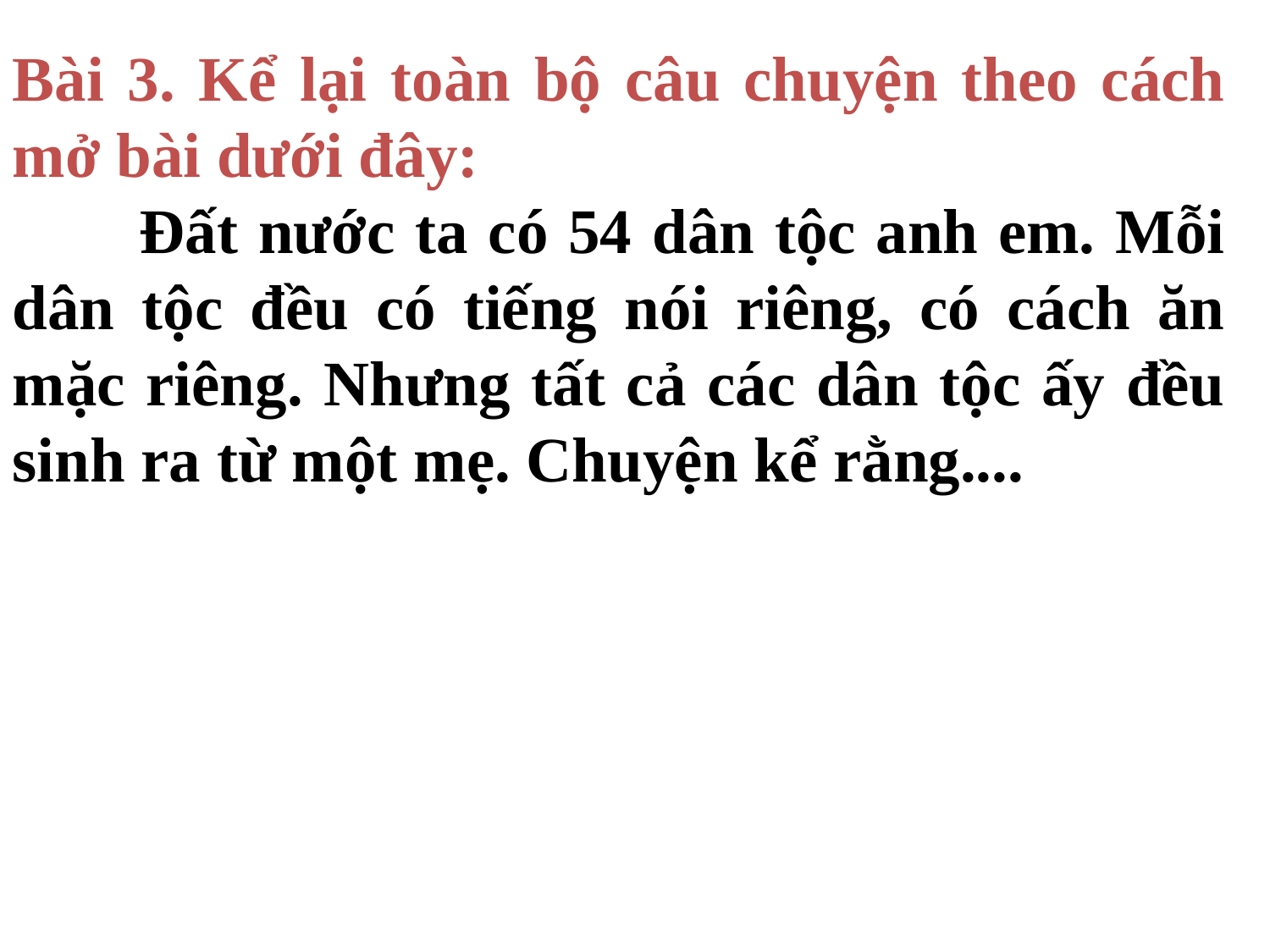

Bài 3. Kể lại toàn bộ câu chuyện theo cách mở bài dưới đây:
	Đất nước ta có 54 dân tộc anh em. Mỗi dân tộc đều có tiếng nói riêng, có cách ăn mặc riêng. Nhưng tất cả các dân tộc ấy đều sinh ra từ một mẹ. Chuyện kể rằng....